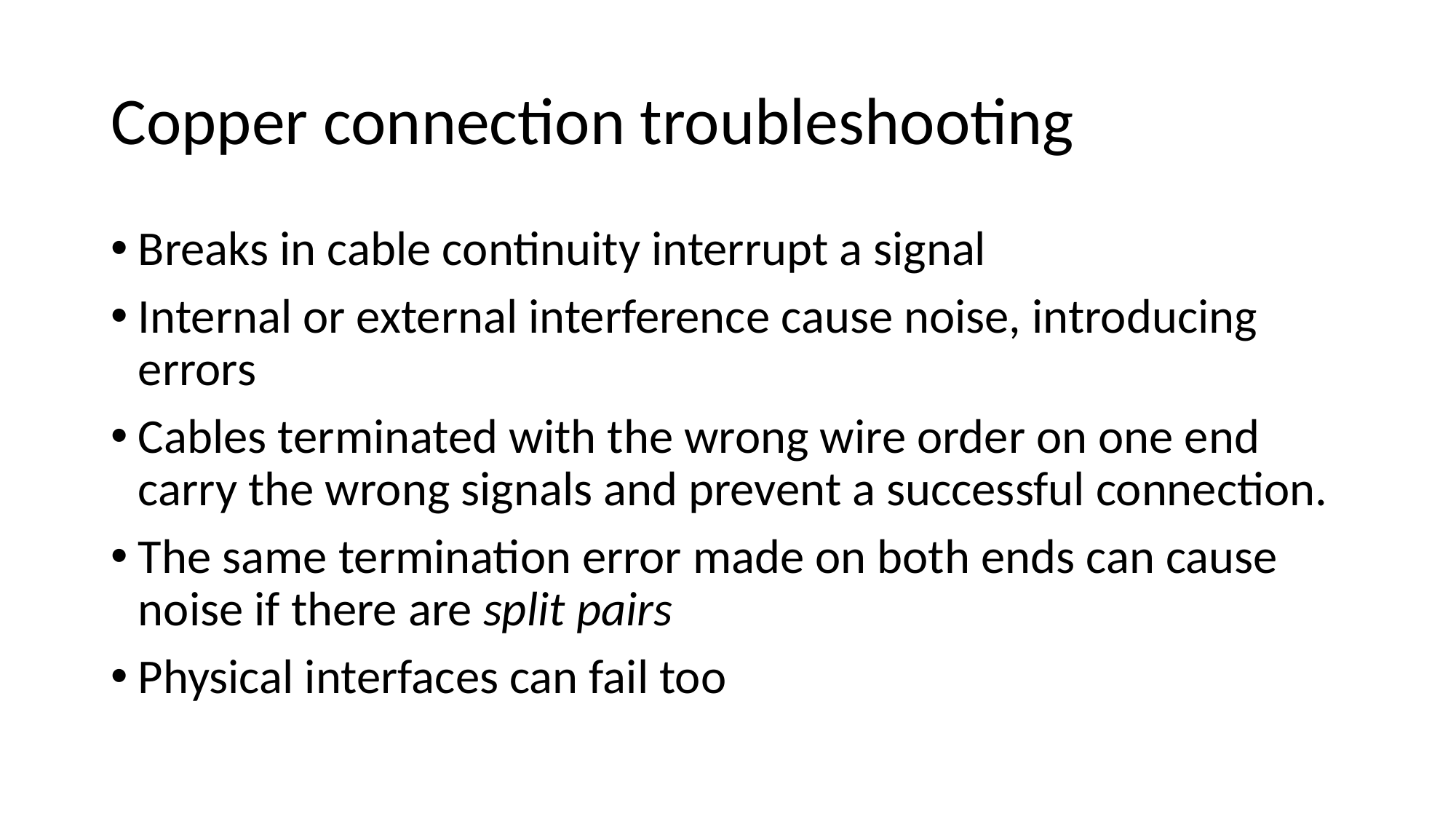

# Copper connection troubleshooting
Breaks in cable continuity interrupt a signal
Internal or external interference cause noise, introducing errors
Cables terminated with the wrong wire order on one end carry the wrong signals and prevent a successful connection.
The same termination error made on both ends can cause noise if there are split pairs
Physical interfaces can fail too